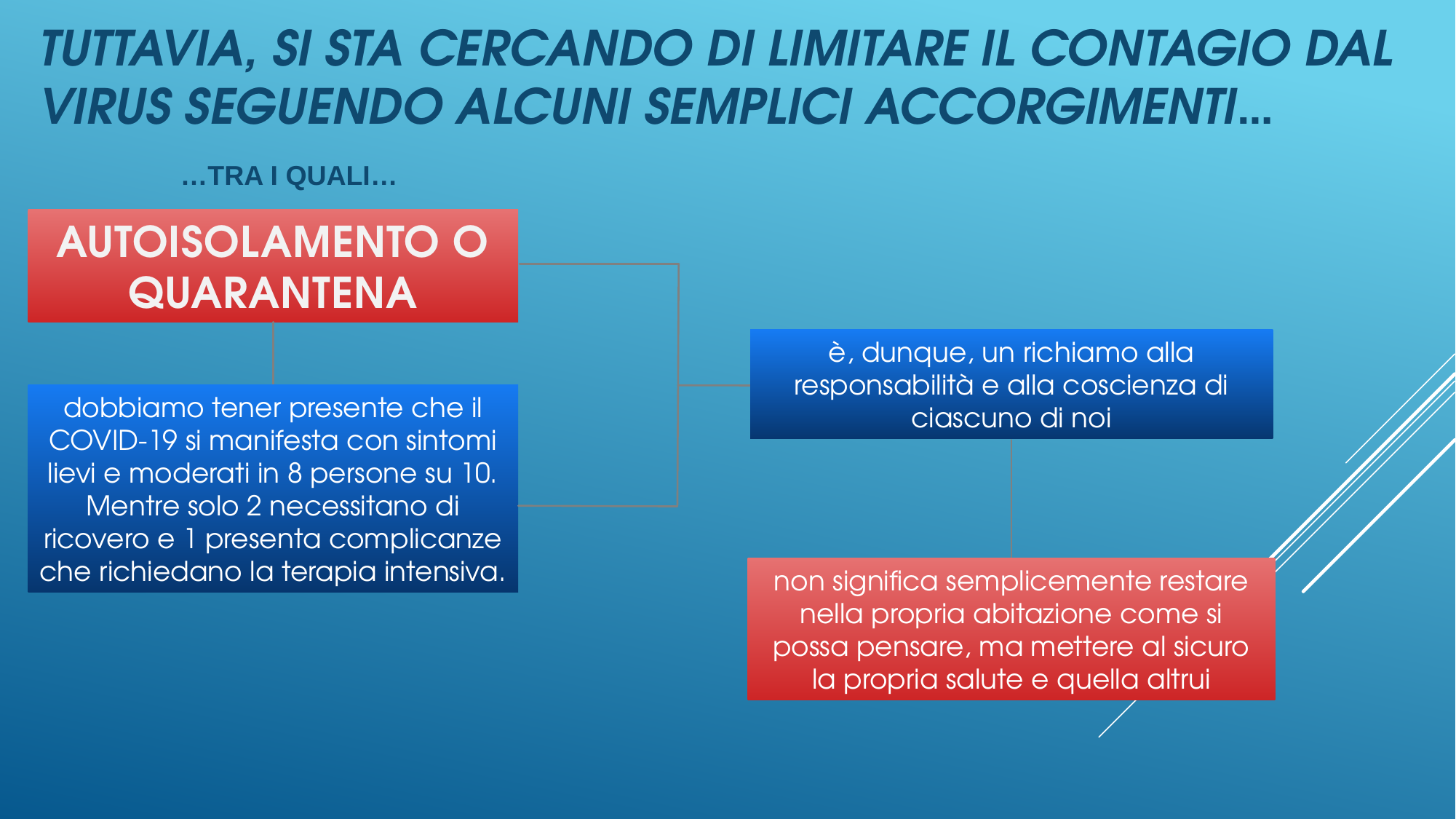

TUTTAVIA, SI STA CERCANDO DI LIMITARE IL CONTAGIO DAL VIRUS SEGUENDO ALCUNI SEMPLICI ACCORGIMENTI…
…TRA I QUALI…
AUTOISOLAMENTO O QUARANTENA
è, dunque, un richiamo alla responsabilità e alla coscienza di ciascuno di noi
dobbiamo tener presente che il COVID-19 si manifesta con sintomi lievi e moderati in 8 persone su 10. Mentre solo 2 necessitano di ricovero e 1 presenta complicanze che richiedano la terapia intensiva.
non significa semplicemente restare nella propria abitazione come si possa pensare, ma mettere al sicuro la propria salute e quella altrui